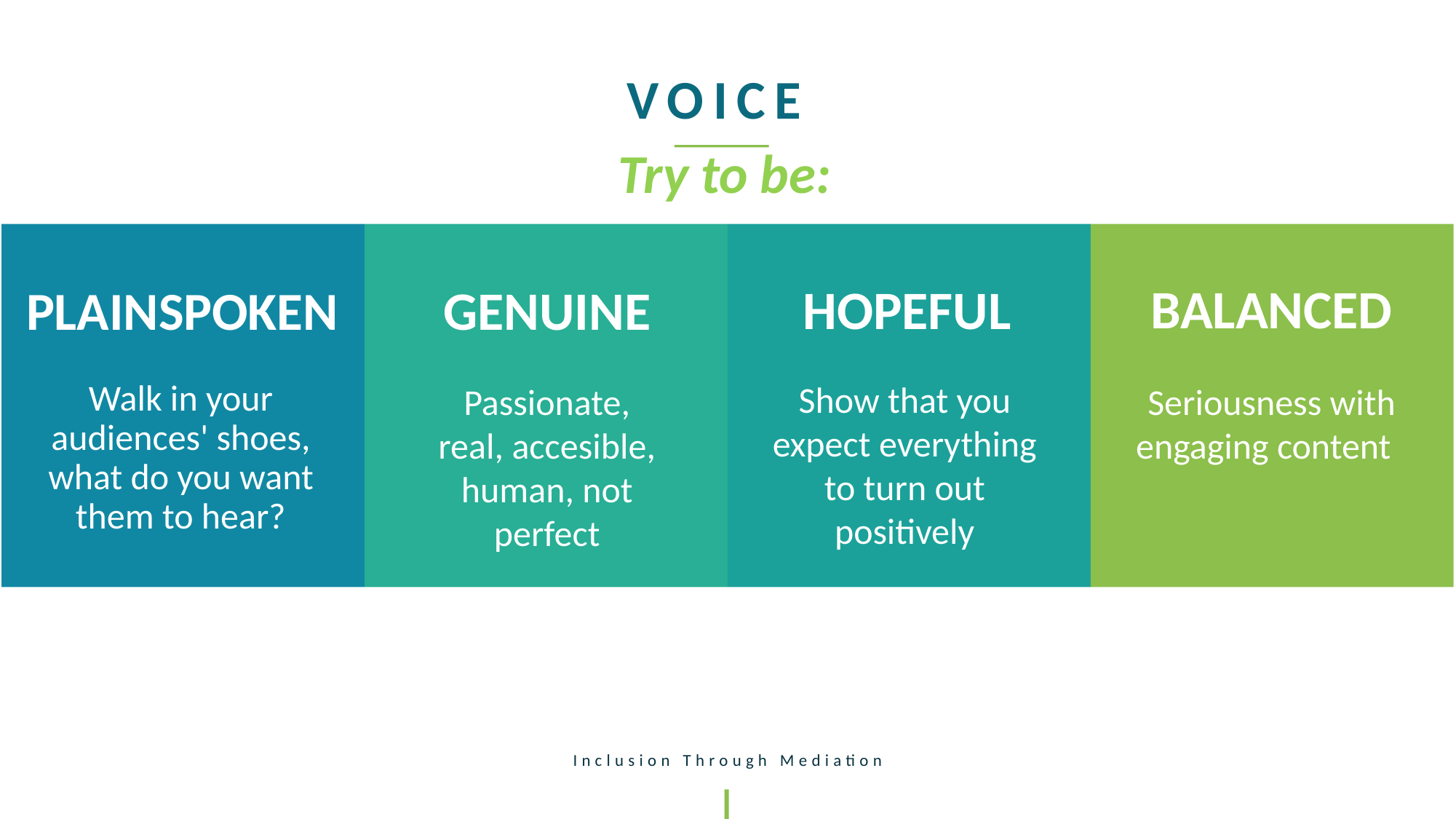

VOICE
Try to be:
BALANCED
HOPEFUL
GENUINE
PLAINSPOKEN
Show that you expect everything to turn out positively
Walk in your audiences' shoes, what do you want them to hear?
Passionate, real, accesible, human, not perfect
Seriousness with engaging content